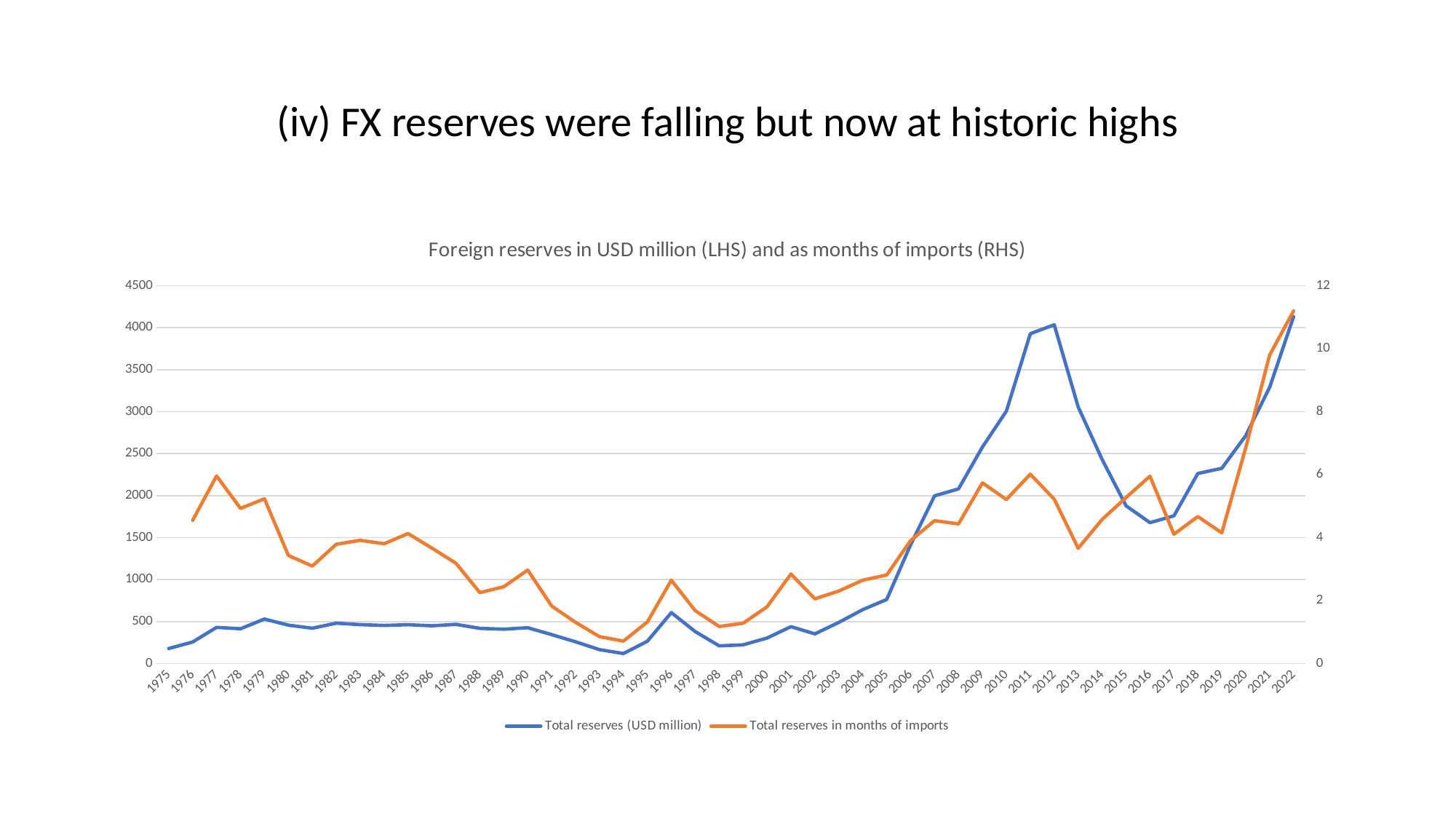

# (iv) FX reserves were falling but now at historic highs

### Chart: Foreign reserves in USD million (LHS) and as months of imports (RHS)

| Category | Total reserves (USD million) | Total reserves in months of imports |
|---|---|---|
| 1975 | 179.67000000000002 | None |
| 1976 | 257.20187694107403 | 4.548881584169006 |
| 1977 | 431.36535524409004 | 5.9597313518111354 |
| 1978 | 414.750082194638 | 4.9285289045593155 |
| 1979 | 530.801852207386 | 5.233906407345843 |
| 1980 | 457.765897618934 | 3.433903112301678 |
| 1981 | 420.885883583206 | 3.0963713238237385 |
| 1982 | 481.3831430239571 | 3.7896873675862297 |
| 1983 | 463.96545203887496 | 3.915212891113745 |
| 1984 | 454.59061485138704 | 3.806800587289303 |
| 1985 | 463.143686989455 | 4.128345965629228 |
| 1986 | 450.07685161916095 | 3.6661001604594787 |
| 1987 | 467.32812364376394 | 3.186388946814648 |
| 1988 | 419.33802021217303 | 2.254051039237643 |
| 1989 | 409.64348018132796 | 2.4397632055816048 |
| 1990 | 427.28997499999997 | 2.9708912917747208 |
| 1991 | 345.327807819777 | 1.8291730283403307 |
| 1992 | 259.57583097187796 | 1.3099858255279484 |
| 1993 | 166.063203448387 | 0.8550948855783163 |
| 1994 | 120.20837097582198 | 0.7146109541328224 |
| 1995 | 266.687775109704 | 1.323027726891756 |
| 1996 | 607.1558222371109 | 2.648712282468483 |
| 1997 | 380.957689060982 | 1.6803110275975246 |
| 1998 | 211.012775397682 | 1.1785834767304637 |
| 1999 | 223.42664572723197 | 1.2811038449206258 |
| 2000 | 304.157921747747 | 1.80453537817827 |
| 2001 | 440.06578156970596 | 2.8455080125914693 |
| 2002 | 354.1755454753733 | 2.0562792929527602 |
| 2003 | 490.73059723313673 | 2.3033968611075206 |
| 2004 | 642.62023 | 2.6489786866061236 |
| 2005 | 763.41096 | 2.8124042400051312 |
| 2006 | 1415.3019198298837 | 3.9083495520120026 |
| 2007 | 1997.749454947157 | 4.53912352050712 |
| 2008 | 2080.1312819608884 | 4.435184018234773 |
| 2009 | 2579.493174952825 | 5.738315837149595 |
| 2010 | 3006.504651278103 | 5.2102248106913045 |
| 2011 | 3928.9505533493807 | 6.015738425260306 |
| 2012 | 4035.17790845073 | 5.220646097370667 |
| 2013 | 3057.6167101094397 | 3.6616100768026305 |
| 2014 | 2432.1847632813005 | 4.577141000193496 |
| 2015 | 1879.2959209815156 | 5.272531594575832 |
| 2016 | 1678.1799630217681 | 5.952801306525931 |
| 2017 | 1759.1280313937739 | 4.108884514318309 |
| 2018 | 2264.734567695279 | 4.66922214011918 |
| 2019 | 2326.1810426646903 | 4.152509968642406 |
| 2020 | 2714.6348 | 6.85414578289394 |
| 2021 | 3290.2964999999995 | 9.8 |
| 2022 | 4132.2 | 11.2 |